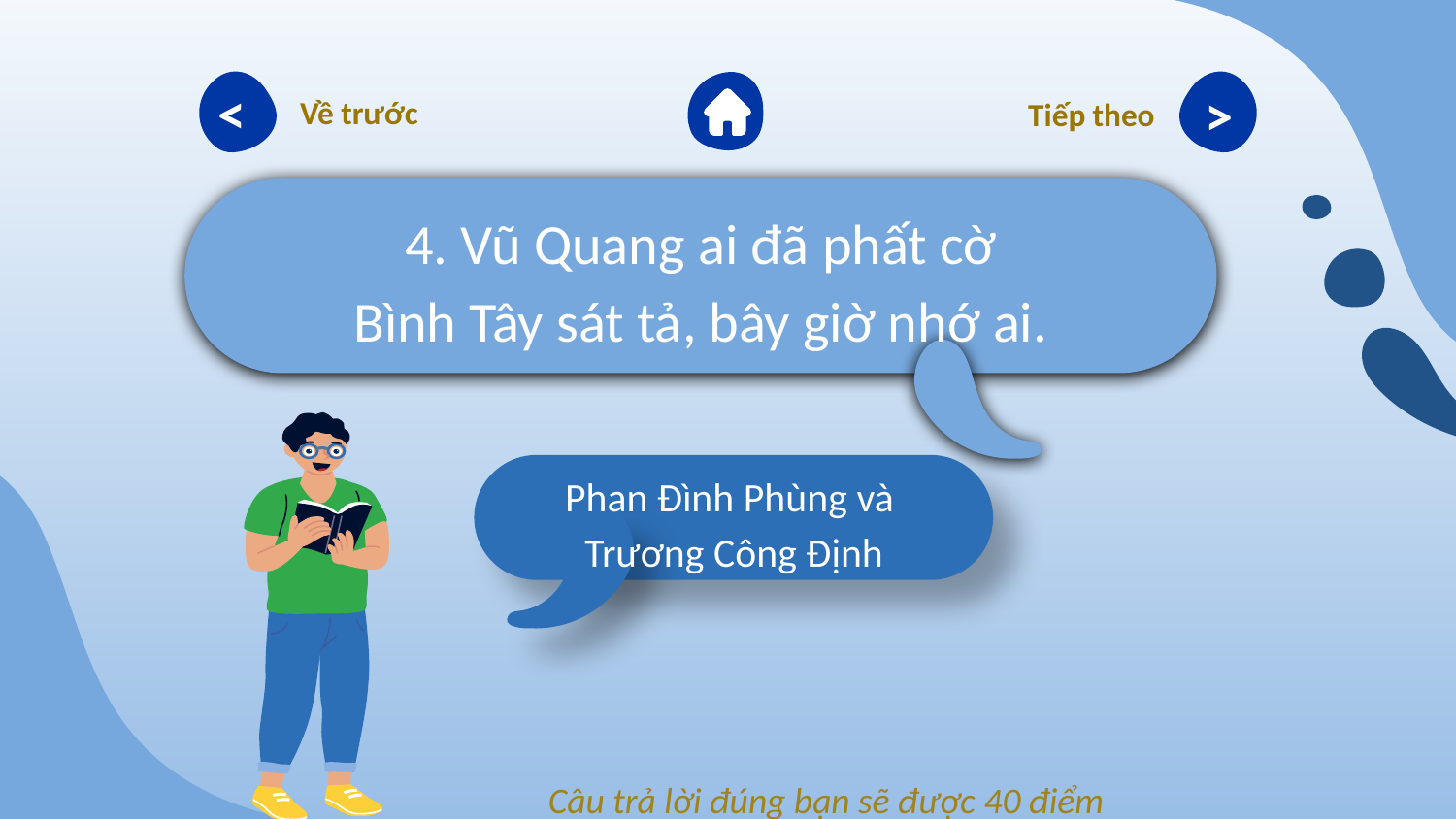

<
>
Về trước
Tiếp theo

4. Vũ Quang ai đã phất cờ
Bình Tây sát tả, bây giờ nhớ ai.

# Phan Đình Phùng và Trương Công Định
Câu trả lời đúng bạn sẽ được 40 điểm